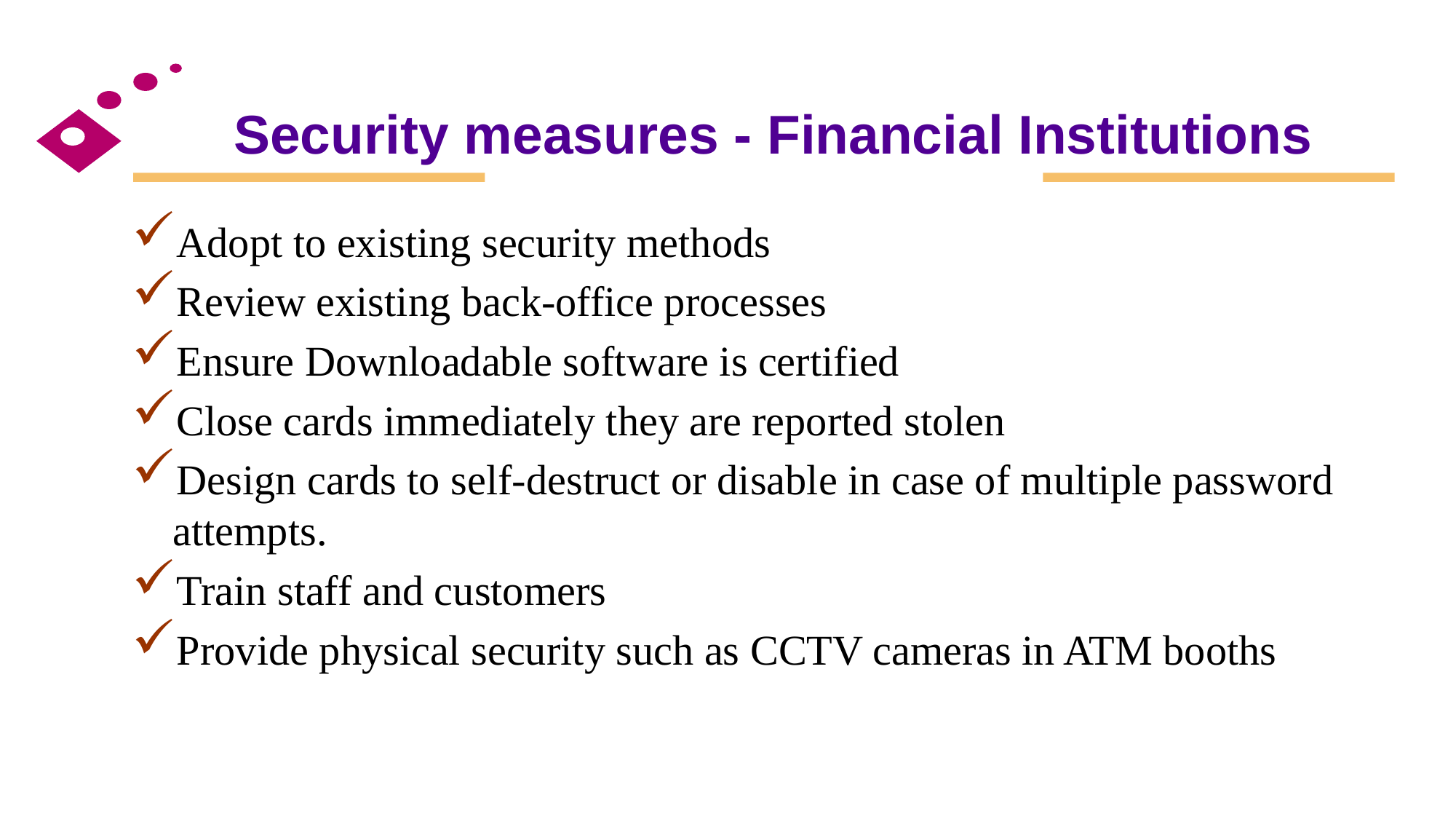

# Security measures - Financial Institutions
Adopt to existing security methods
Review existing back-office processes
Ensure Downloadable software is certified
Close cards immediately they are reported stolen
Design cards to self-destruct or disable in case of multiple password attempts.
Train staff and customers
Provide physical security such as CCTV cameras in ATM booths